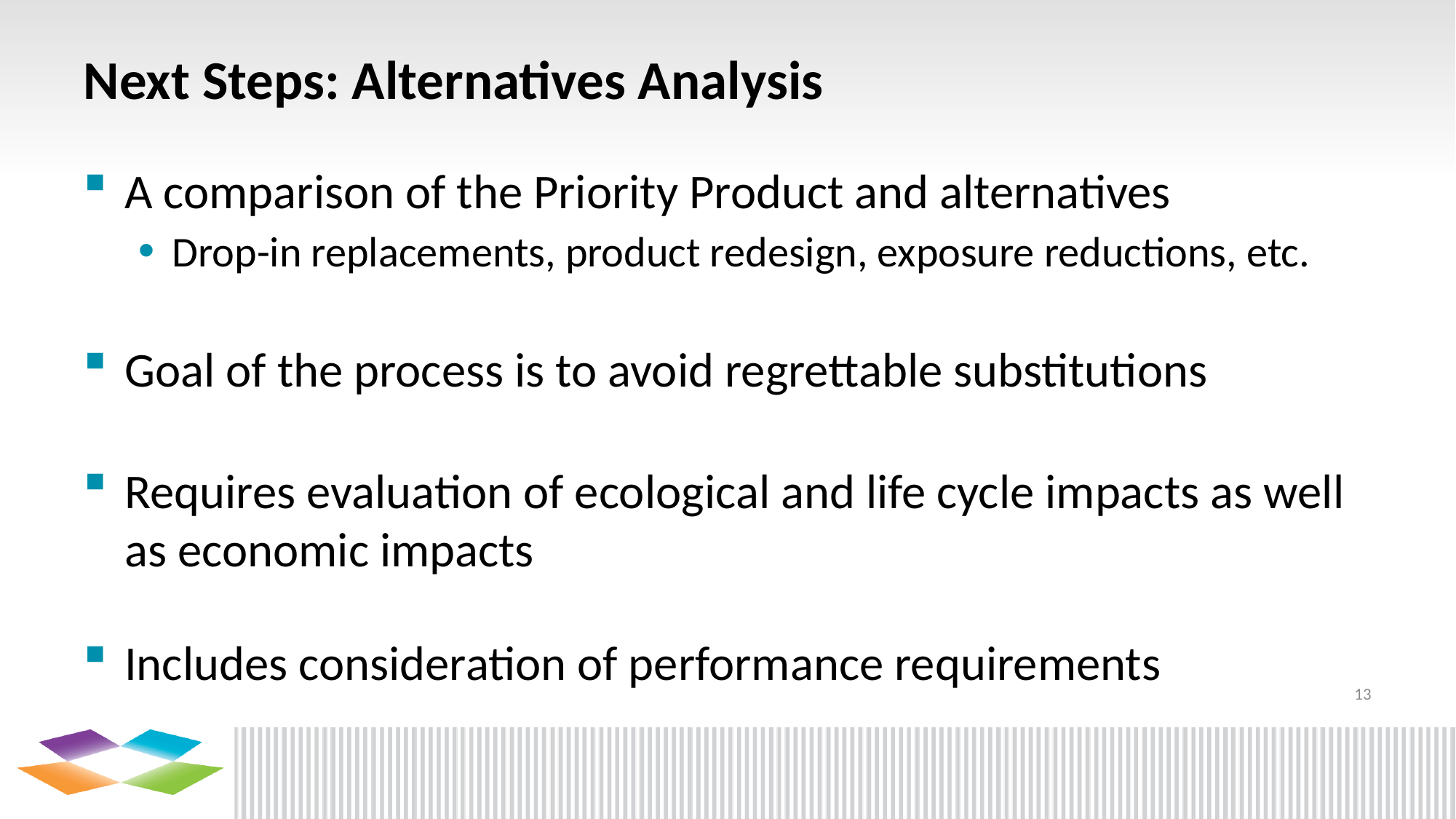

# Next Steps: Alternatives Analysis
A comparison of the Priority Product and alternatives
Drop-in replacements, product redesign, exposure reductions, etc.

Goal of the process is to avoid regrettable substitutions

Requires evaluation of ecological and life cycle impacts as well as economic impacts

Includes consideration of performance requirements
13